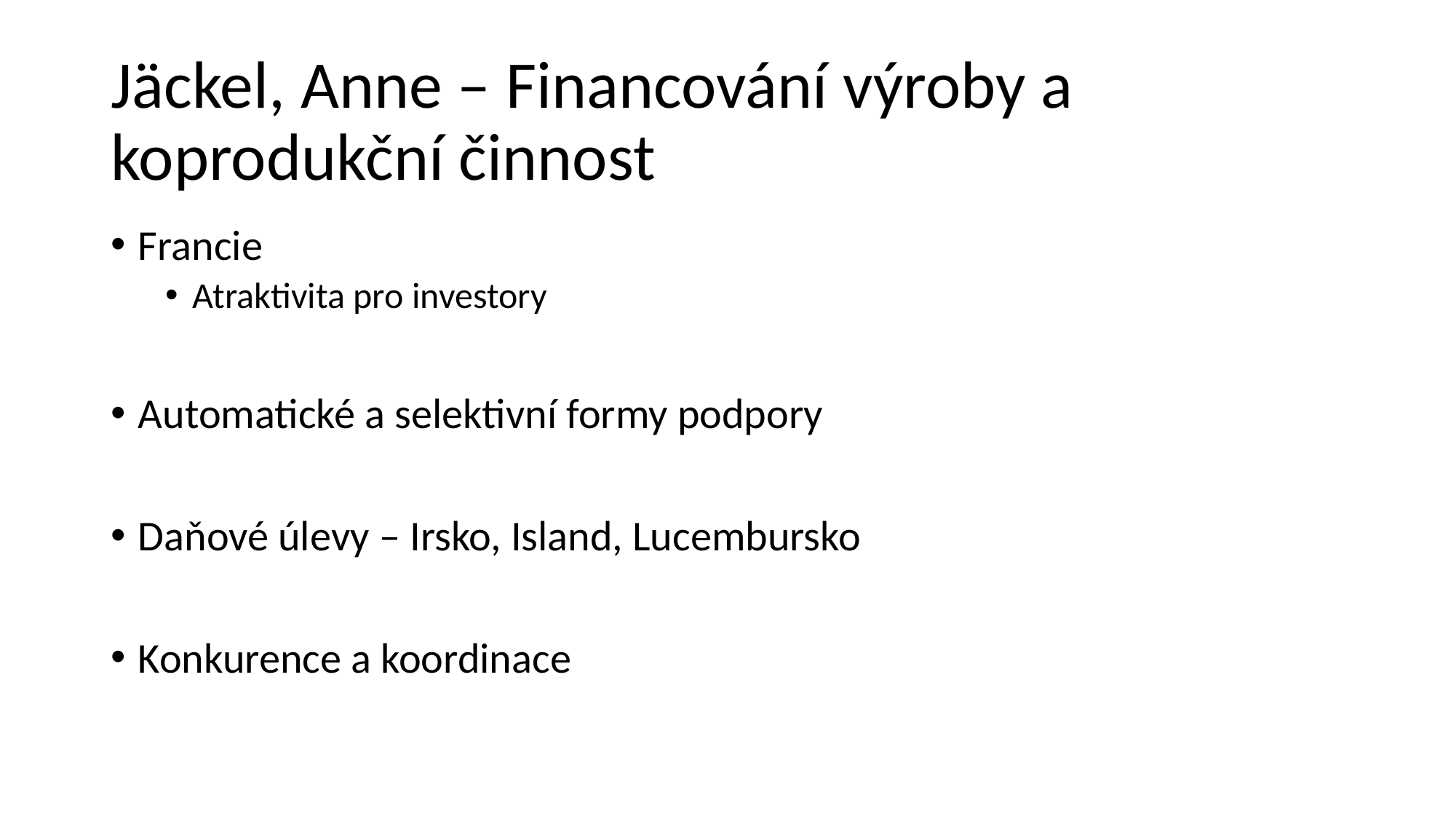

# Jäckel, Anne – Financování výroby a koprodukční činnost
Francie
Atraktivita pro investory

Automatické a selektivní formy podpory

Daňové úlevy – Irsko, Island, Lucembursko

Konkurence a koordinace